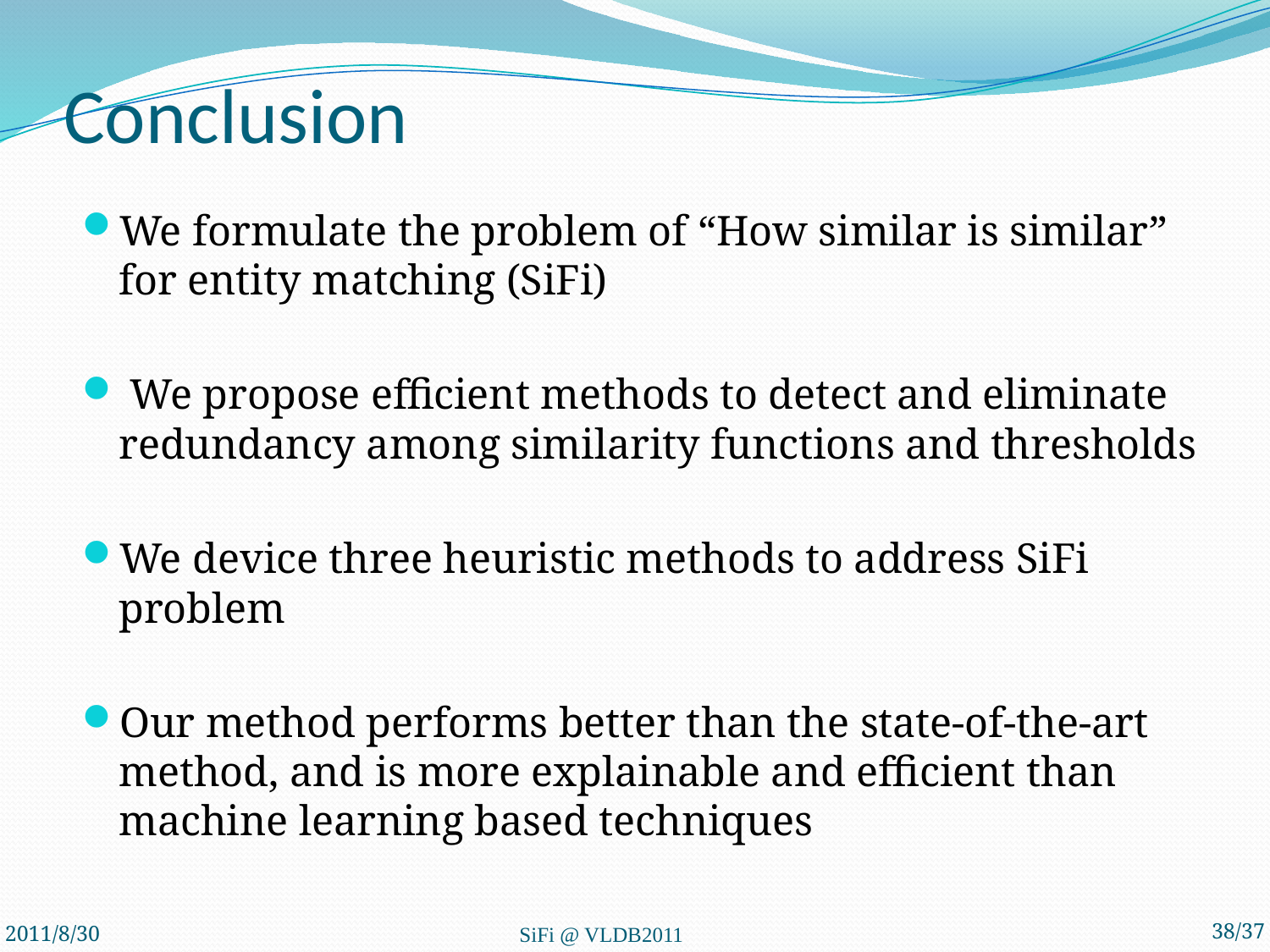

# Conclusion
We formulate the problem of “How similar is similar” for entity matching (SiFi)

 We propose efficient methods to detect and eliminate redundancy among similarity functions and thresholds

We device three heuristic methods to address SiFi  problem

Our method performs better than the state-of-the-art method, and is more explainable and efficient than machine learning based techniques

2011/8/30
SiFi @ VLDB2011
38/37